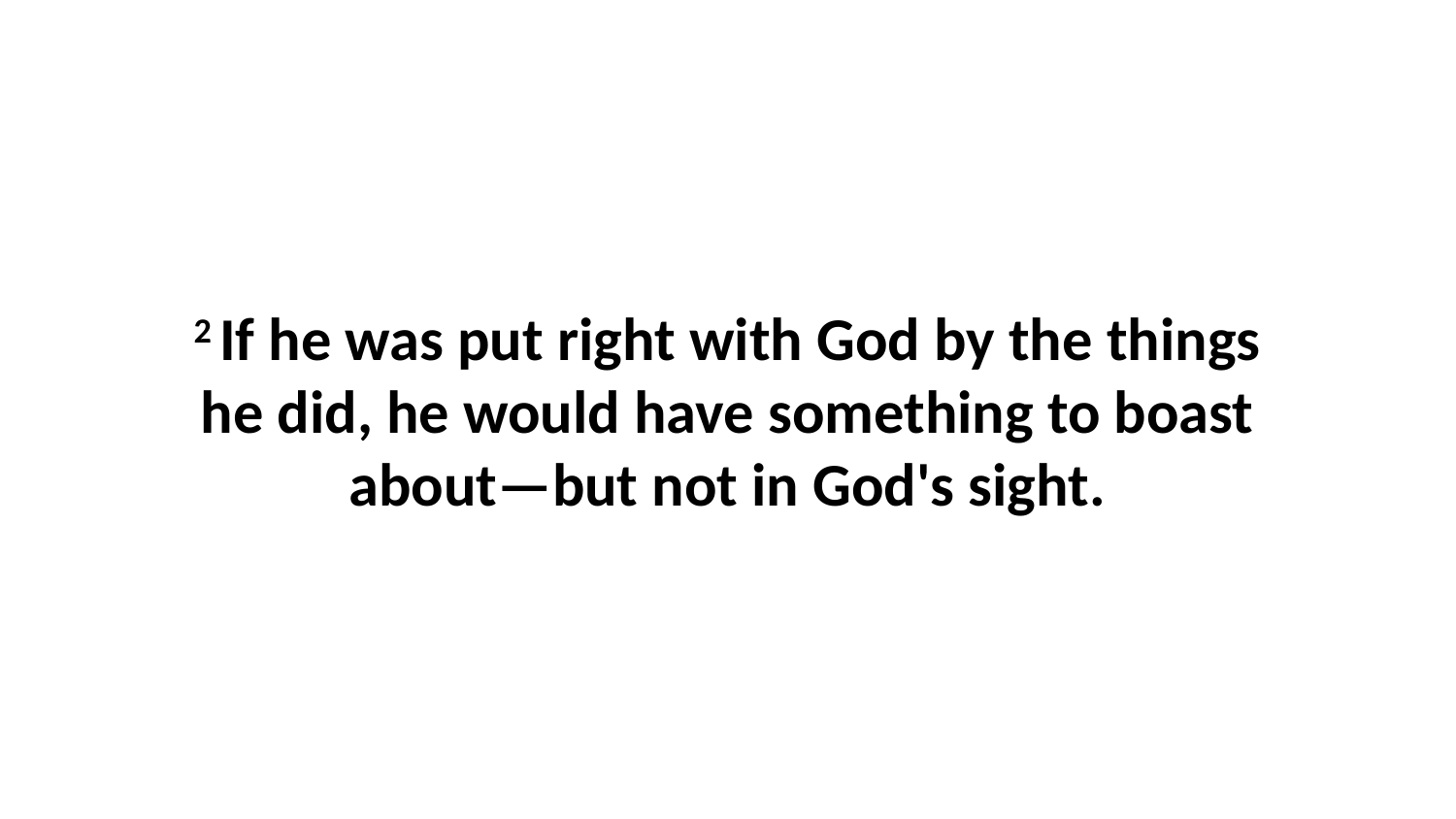

2 If he was put right with God by the things he did, he would have something to boast about—but not in God's sight.